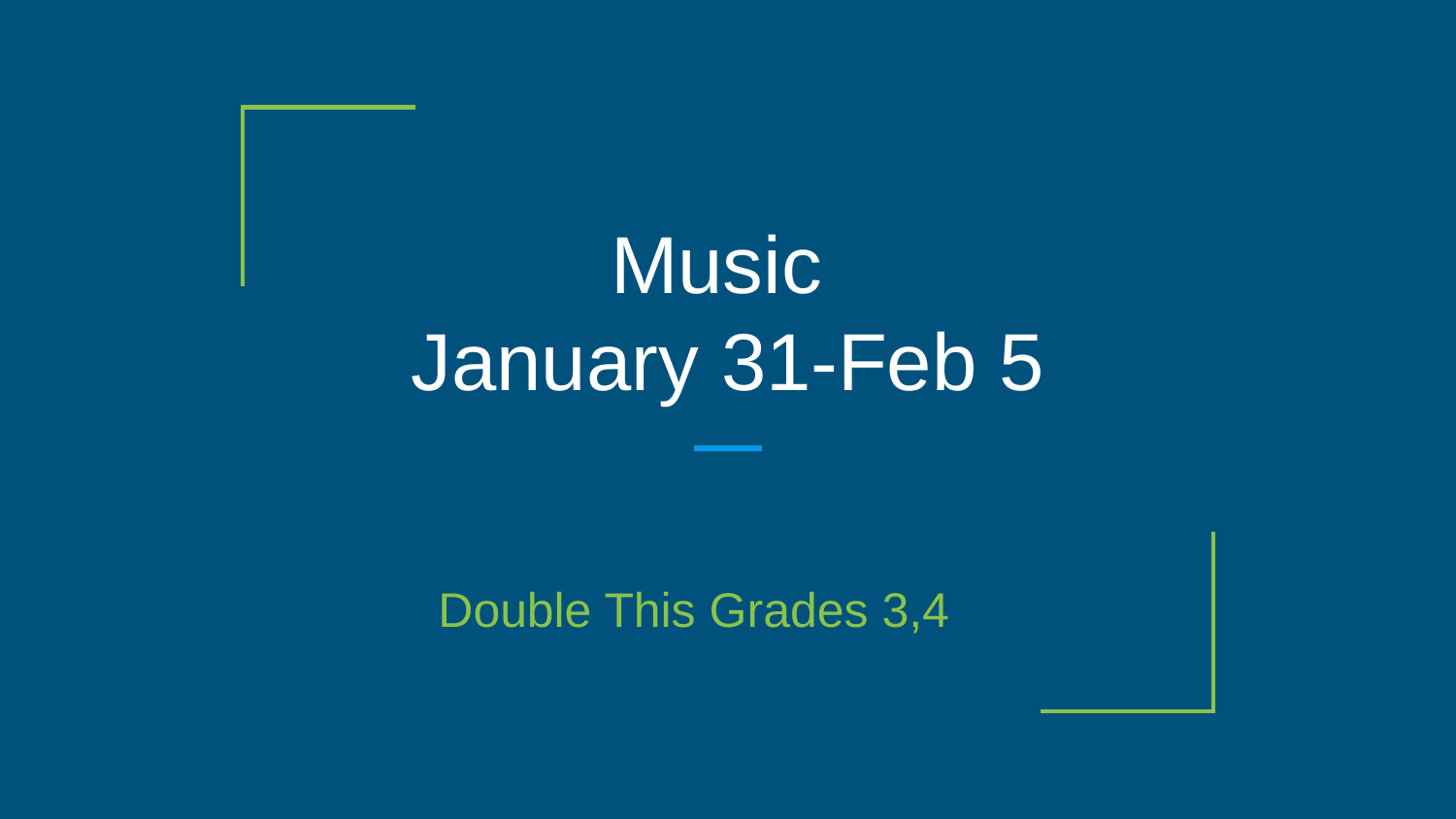

# Music
January 31-Feb 5

Double This Grades 3,4